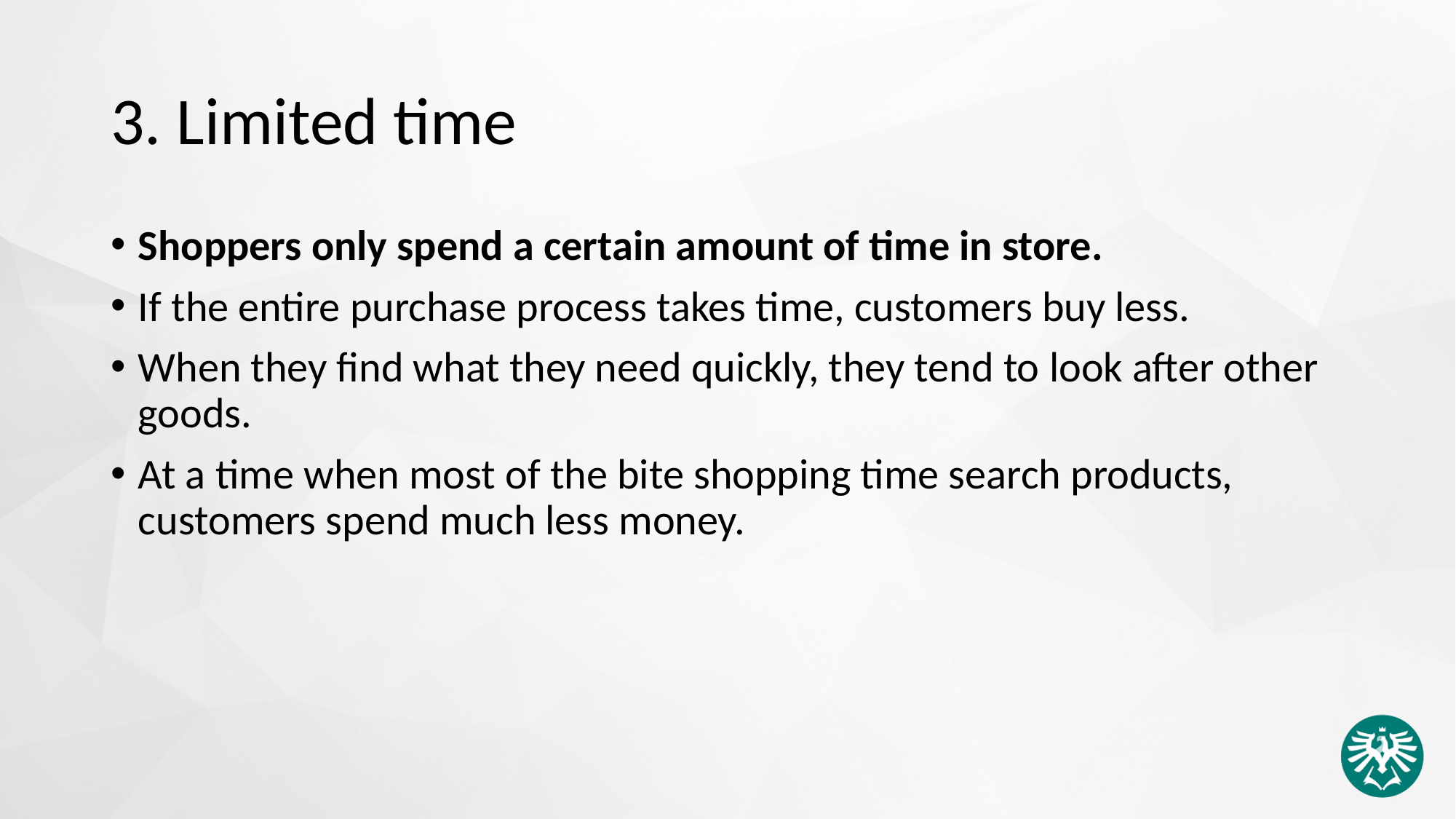

# 3. Limited time
Shoppers only spend a certain amount of time in store.
If the entire purchase process takes time, customers buy less.
When they find what they need quickly, they tend to look after other goods.
At a time when most of the bite shopping time search products, customers spend much less money.